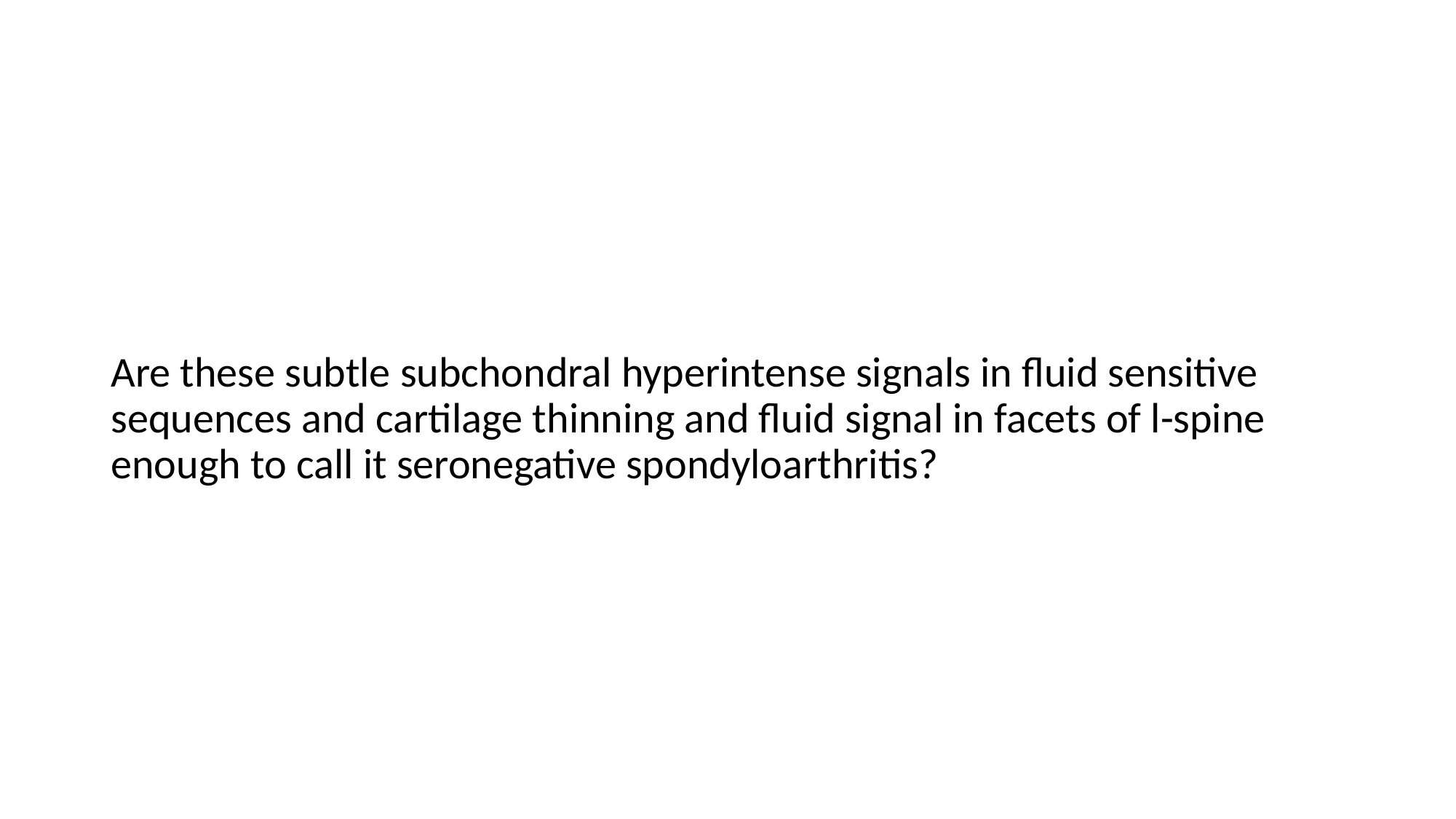

#

Are these subtle subchondral hyperintense signals in fluid sensitive sequences and cartilage thinning and fluid signal in facets of l-spine enough to call it seronegative spondyloarthritis?